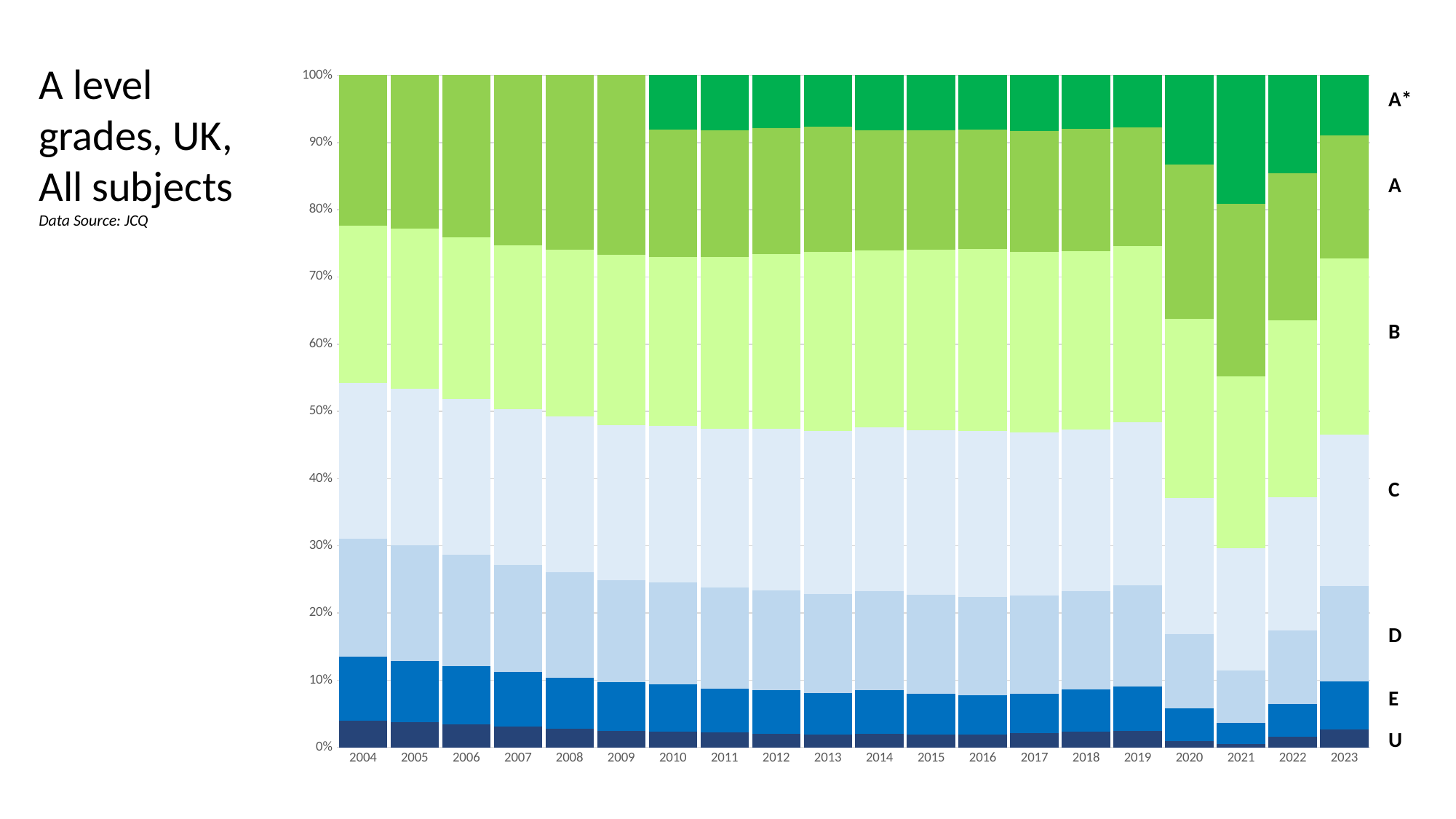

A level grades, UK,
All subjects
Data Source: JCQ

### Chart

| Category |  |  |  |  |  |  |  |
|---|---|---|---|---|---|---|---|
| 2023 | 2.725613087184101 | 7.0694905135434 | 14.215624128400805 | 22.52800066385599 | 26.226347247417802 | 18.30456239670469 | 8.93036196289321 |
| 2022 | 1.5602360674276952 | 4.870009777243709 | 11.0079984921841 | 19.781837886230598 | 26.3433108338929 | 21.8271666018777 | 14.6094403411433 |
| 2021 | 0.5380020807111947 | 3.1579279220291028 | 7.7850853261358 | 18.1938553541938 | 25.5705586636886 | 25.6742304642314 | 19.0803401890101 |
| 2020 | 0.9175607001694033 | 4.898362507058195 | 11.095426312817608 | 20.228684359119093 | 26.6516092603049 | 22.9672501411632 | 13.2411067193676 |
| 2019 | 2.4351091071515043 | 6.5783604667199 | 15.108013781432902 | 24.295552841457592 | 26.178013073227202 | 17.66774222806458 | 7.73720850194632 |
| 2018 | 2.4000000000000057 | 6.199999999999989 | 14.600000000000009 | 24.099999999999994 | 26.500000000000004 | 18.2 | 8.0 |
| 2017 | 2.0999999999999943 | 5.900000000000006 | 14.599999999999994 | 24.300000000000004 | 26.8 | 18.0 | 8.3 |
| 2016 | 1.9000000000000057 | 5.8999999999999915 | 14.600000000000009 | 24.699999999999996 | 27.099999999999998 | 17.700000000000003 | 8.1 |
| 2015 | 1.9000000000000057 | 6.099999999999994 | 14.700000000000003 | 24.5 | 26.9 | 17.7 | 8.2 |
| 2014 | 2.0 | 6.5 | 14.799999999999997 | 24.300000000000004 | 26.4 | 17.8 | 8.2 |
| 2013 | 1.9000000000000057 | 6.199999999999989 | 14.700000000000003 | 24.300000000000004 | 26.599999999999998 | 18.700000000000003 | 7.6 |
| 2012 | 2.0 | 6.5 | 14.900000000000006 | 23.999999999999993 | 26.0 | 18.700000000000003 | 7.9 |
| 2011 | 2.200000000000003 | 6.5 | 15.099999999999994 | 23.6 | 25.6 | 18.8 | 8.2 |
| 2010 | 2.4000000000000057 | 7.0 | 15.199999999999989 | 23.200000000000003 | 25.200000000000003 | 18.9 | 8.1 |
| 2009 | 2.5 | 7.200000000000003 | 15.200000000000003 | 23.099999999999994 | 25.3 | 26.7 | 0.0 |
| 2008 | 2.799999999999997 | 7.6000000000000085 | 15.699999999999989 | 23.10000000000001 | 24.9 | 25.9 | 0.0 |
| 2007 | 3.0999999999999943 | 8.100000000000009 | 16.0 | 23.099999999999994 | 24.400000000000002 | 25.3 | 0.0 |
| 2006 | 3.4000000000000057 | 8.699999999999989 | 16.60000000000001 | 23.199999999999996 | 24.0 | 24.1 | 0.0 |
| 2005 | 3.799999999999997 | 9.100000000000009 | 17.19999999999999 | 23.300000000000004 | 23.8 | 22.8 | 0.0 |
| 2004 | 4.0 | 9.5 | 17.5 | 23.200000000000003 | 23.4 | 22.4 | 0.0 |
A*
A
B
C
D
E
U